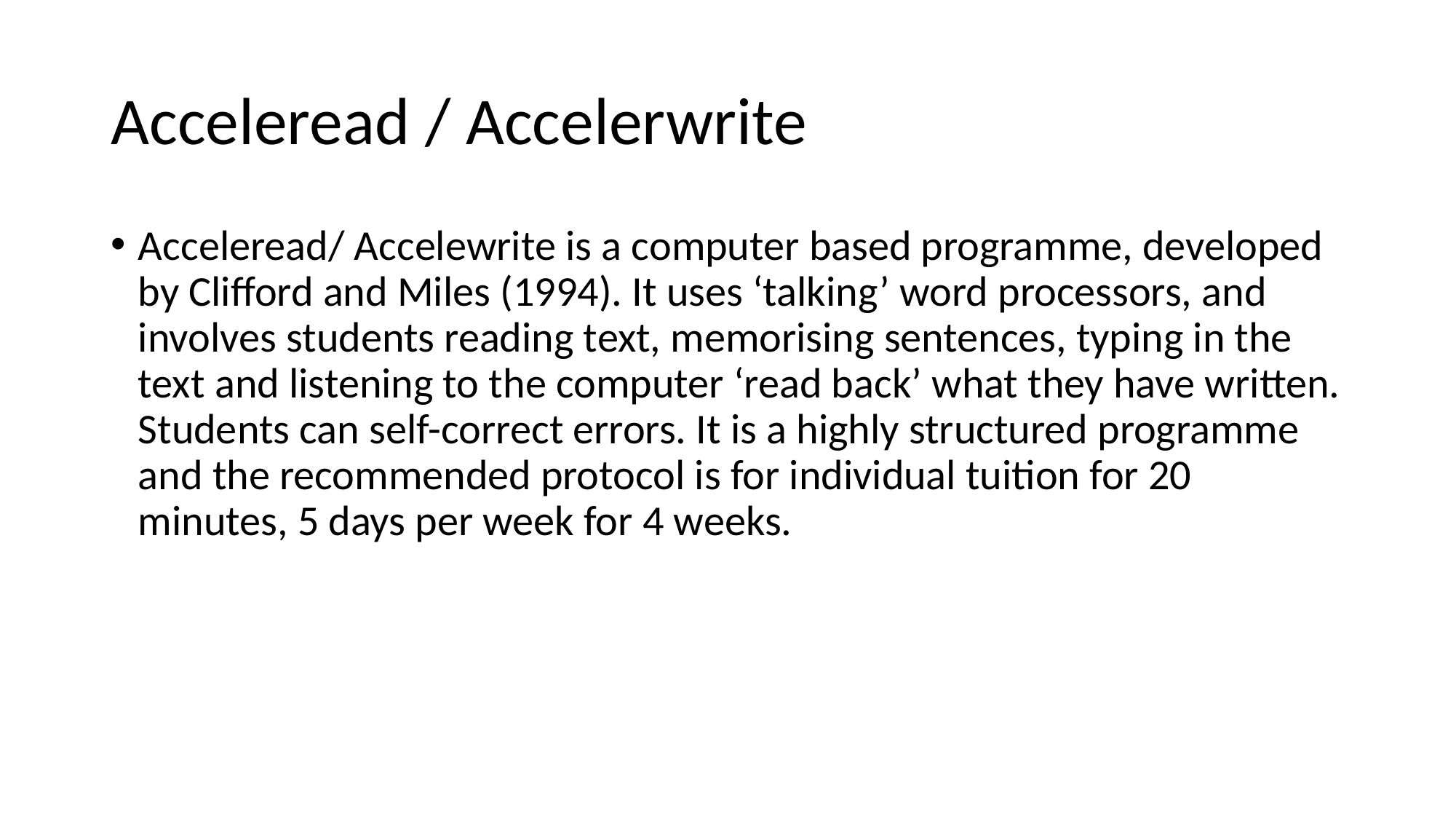

# Acceleread / Accelerwrite
Acceleread/ Accelewrite is a computer based programme, developed by Clifford and Miles (1994). It uses ‘talking’ word processors, and involves students reading text, memorising sentences, typing in the text and listening to the computer ‘read back’ what they have written. Students can self-correct errors. It is a highly structured programme and the recommended protocol is for individual tuition for 20 minutes, 5 days per week for 4 weeks.